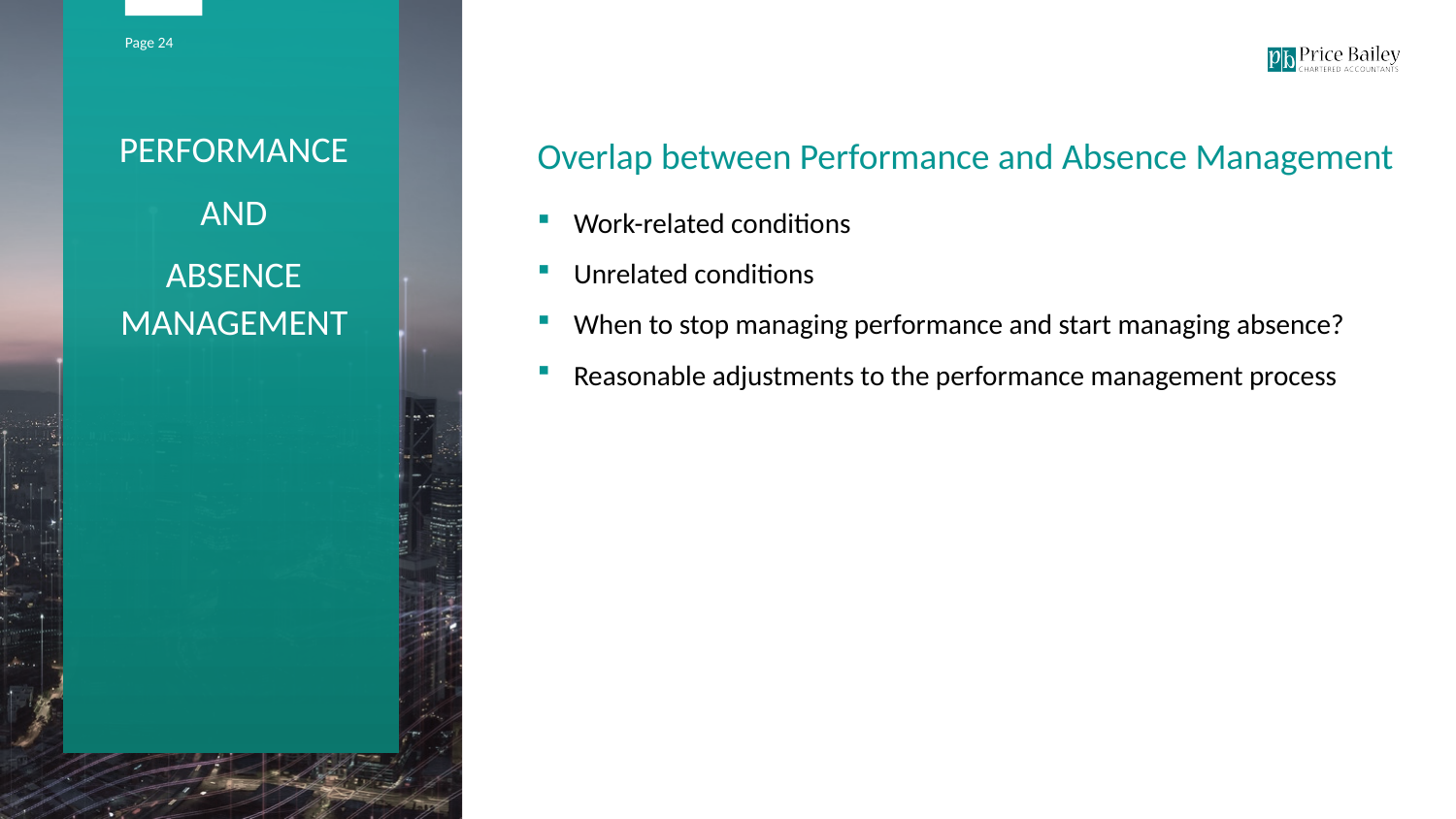

Overlap between Performance and Absence Management
Work-related conditions
Unrelated conditions
When to stop managing performance and start managing absence?
Reasonable adjustments to the performance management process
PERFORMANCE
AND
ABSENCE MANAGEMENT